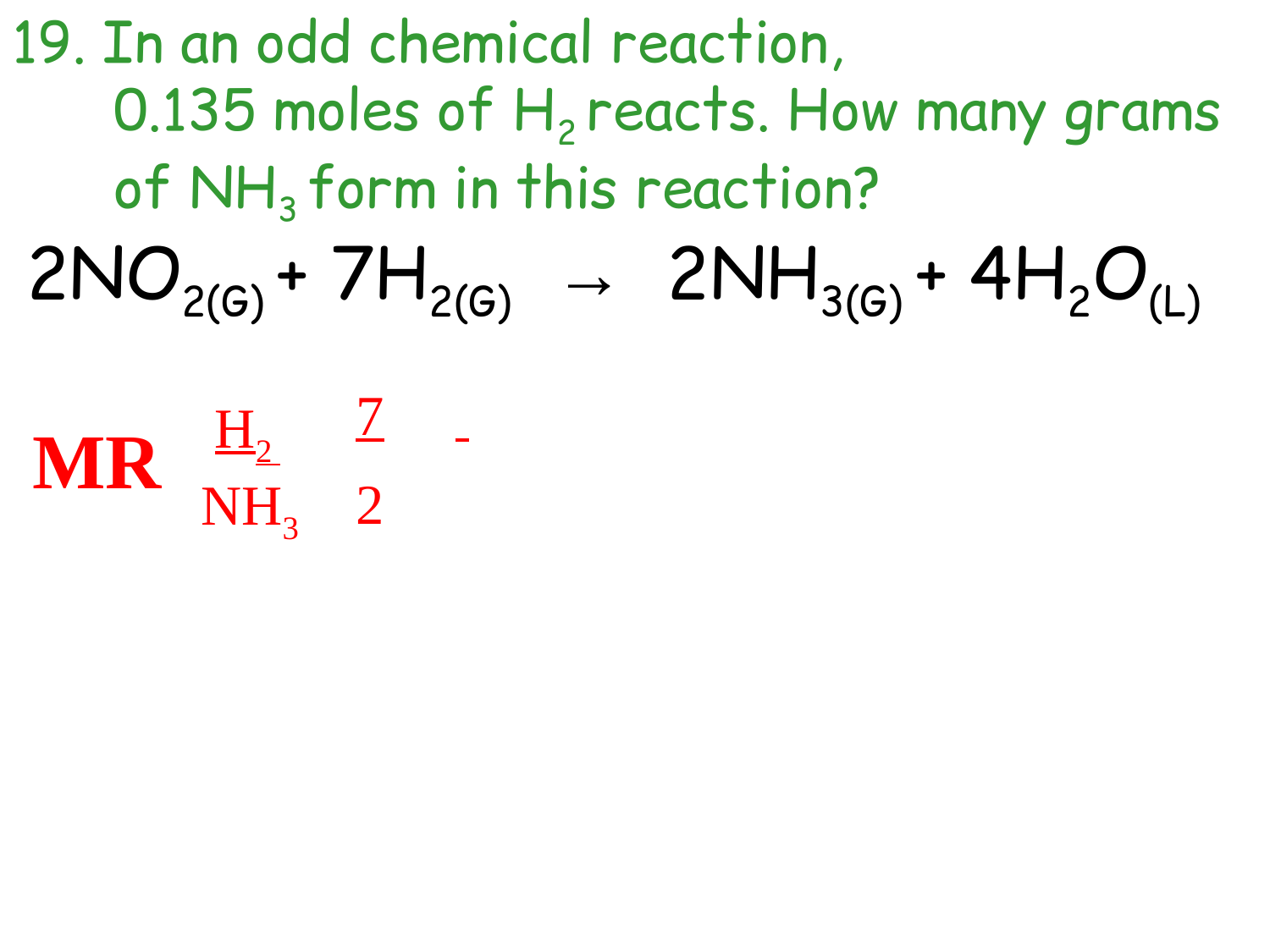

19. In an odd chemical reaction,
      0.135 moles of H2 reacts. How many grams
      of NH3 form in this reaction?
   2NO2(G) + 7H2(G)  →  2NH3(G) + 4H2O(L)

7
2
  H2
 NH3
MR